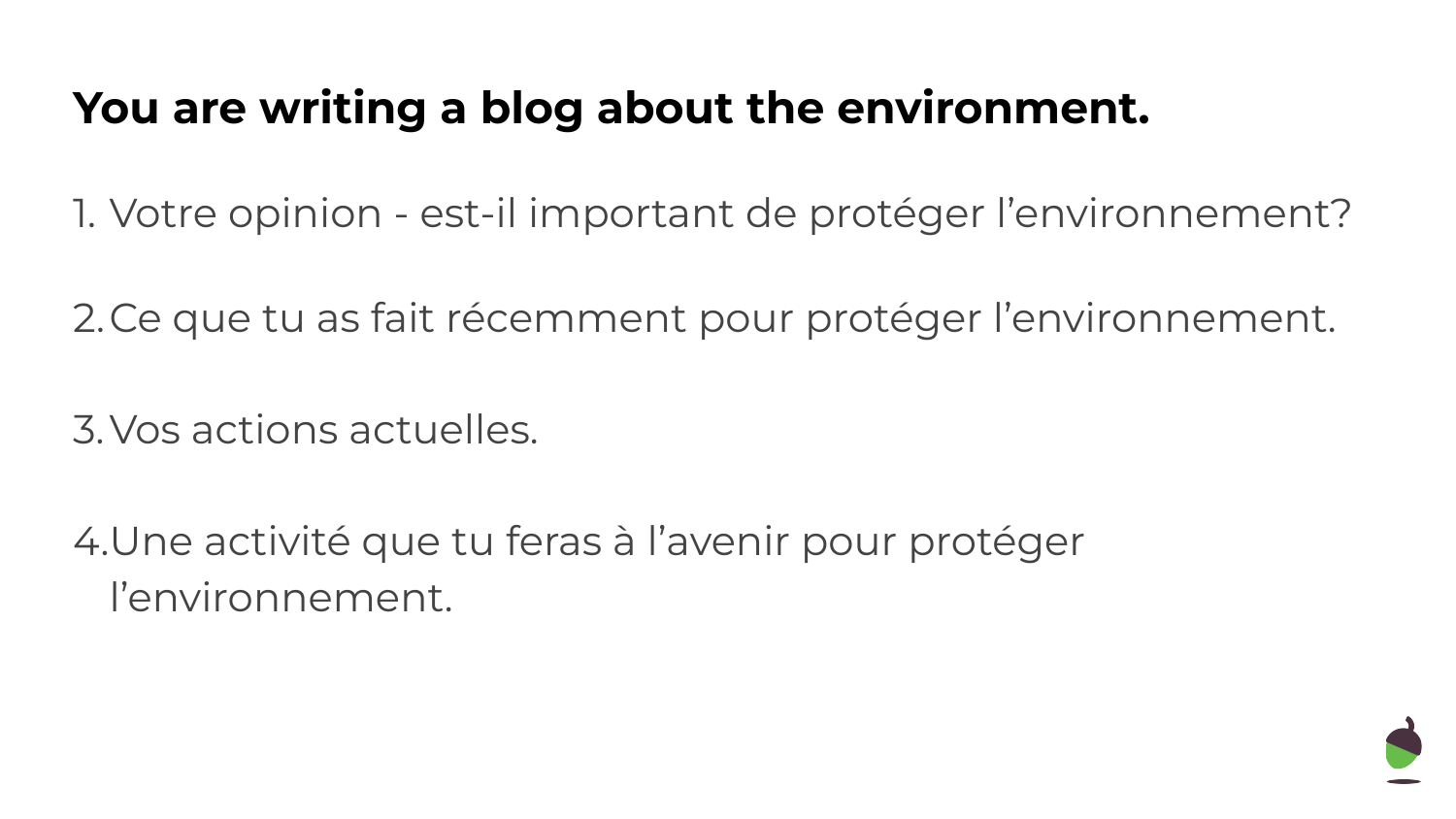

# You are writing a blog about the environment.
Votre opinion - est-il important de protéger l’environnement?
Ce que tu as fait récemment pour protéger l’environnement.
Vos actions actuelles.
Une activité que tu feras à l’avenir pour protéger l’environnement.